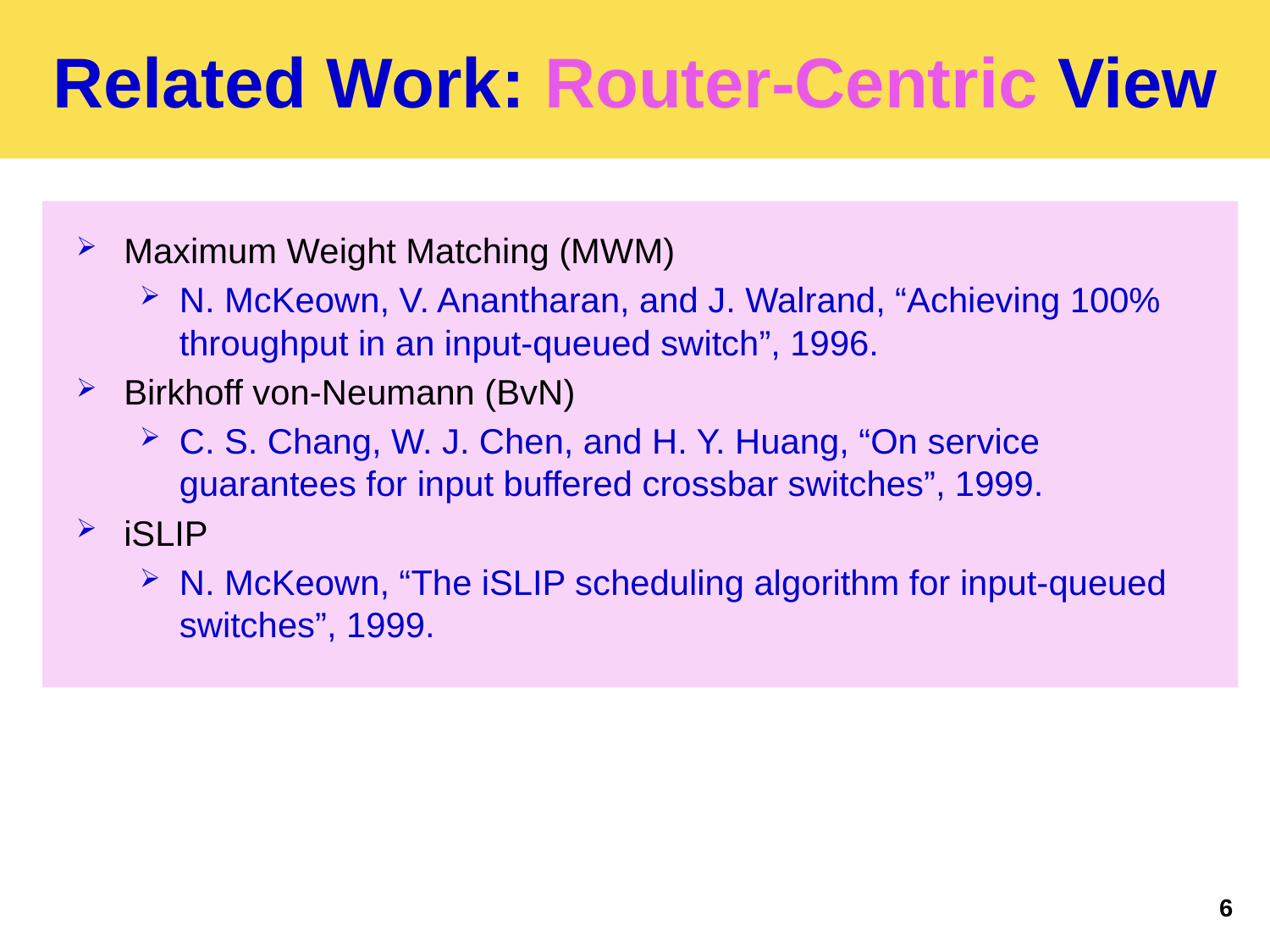

# Related Work: Router-Centric View

Maximum Weight Matching (MWM)
N. McKeown, V. Anantharan, and J. Walrand, “Achieving 100% throughput in an input-queued switch”, 1996.
Birkhoff von-Neumann (BvN)
C. S. Chang, W. J. Chen, and H. Y. Huang, “On service guarantees for input buffered crossbar switches”, 1999.
iSLIP
N. McKeown, “The iSLIP scheduling algorithm for input-queued switches”, 1999.

6